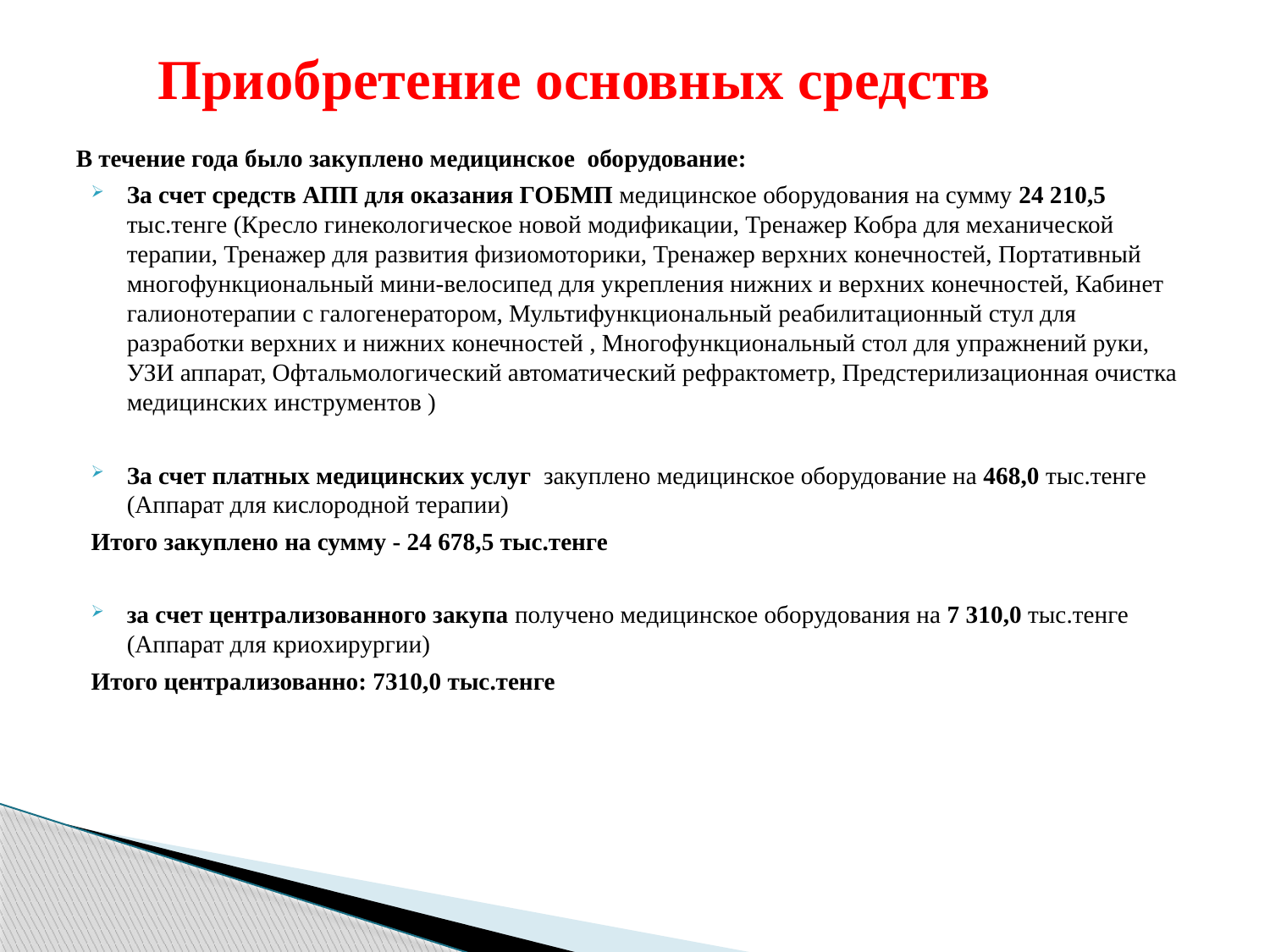

# Приобретение основных средств
В течение года было закуплено медицинское  оборудование:
За счет средств АПП для оказания ГОБМП медицинское оборудования на сумму 24 210,5 тыс.тенге (Кресло гинекологическое новой модификации, Тренажер Кобра для механической терапии, Тренажер для развития физиомоторики, Тренажер верхних конечностей, Портативный многофункциональный мини-велосипед для укрепления нижних и верхних конечностей, Кабинет галионотерапии с галогенератором, Мультифункциональный реабилитационный стул для разработки верхних и нижних конечностей , Многофункциональный стол для упражнений руки, УЗИ аппарат, Офтальмологический автоматический рефрактометр, Предстерилизационная очистка медицинских инструментов )

За счет платных медицинских услуг  закуплено медицинское оборудование на 468,0 тыс.тенге (Аппарат для кислородной терапии)
Итого закуплено на сумму - 24 678,5 тыс.тенге

за счет централизованного закупа получено медицинское оборудования на 7 310,0 тыс.тенге  (Аппарат для криохирургии)
Итого централизованно: 7310,0 тыс.тенге